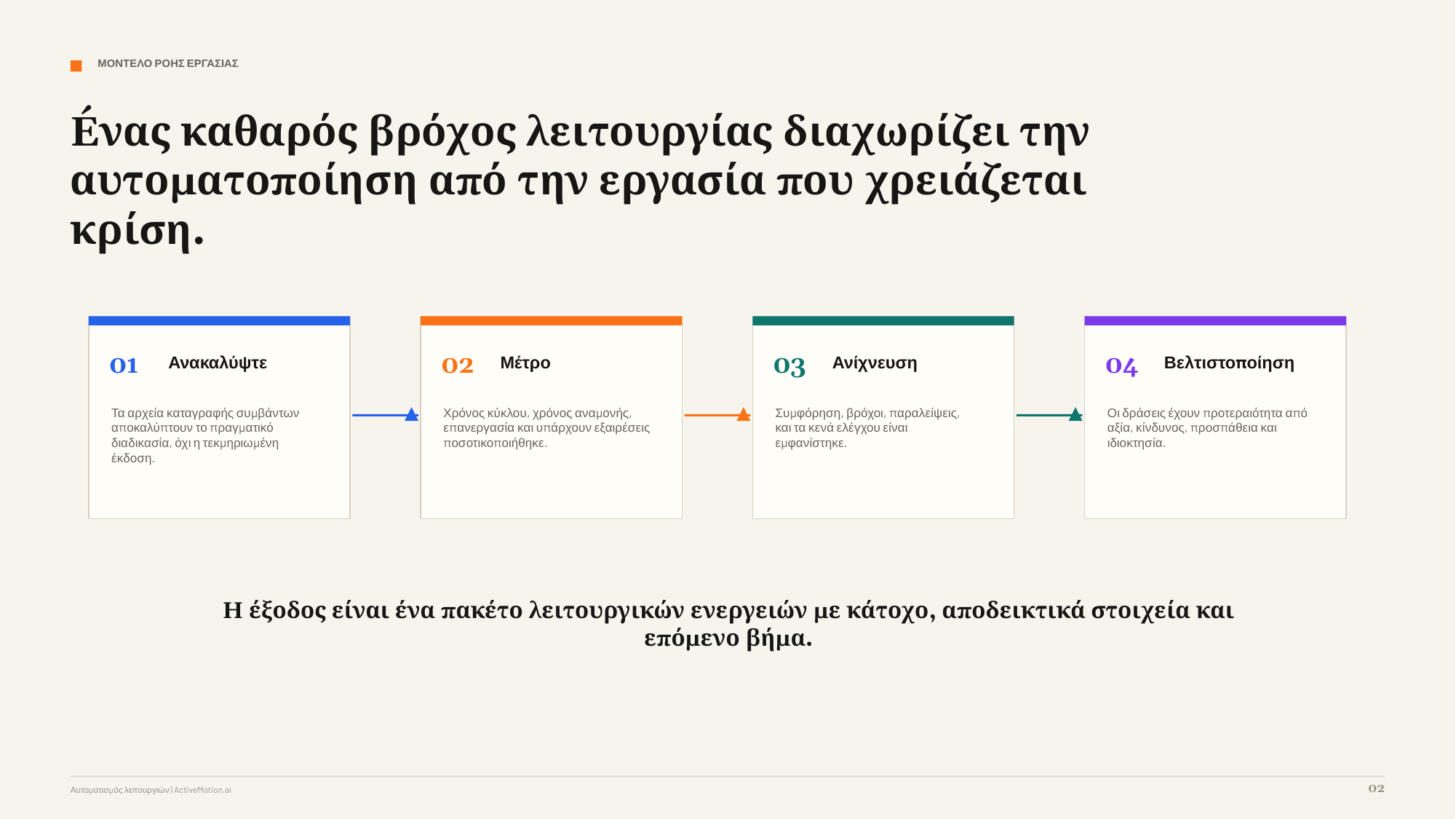

ΜΟΝΤΕΛΟ ΡΟΗΣ ΕΡΓΑΣΙΑΣ

Ένας καθαρός βρόχος λειτουργίας διαχωρίζει την αυτοματοποίηση από την εργασία που χρειάζεται κρίση.

01
02
03
04
Ανακαλύψτε
Μέτρο
Ανίχνευση
Βελτιστοποίηση
Τα αρχεία καταγραφής συμβάντων αποκαλύπτουν το πραγματικό
διαδικασία, όχι η τεκμηριωμένη
έκδοση.
Χρόνος κύκλου, χρόνος αναμονής,
επανεργασία και υπάρχουν εξαιρέσεις
ποσοτικοποιήθηκε.
Συμφόρηση, βρόχοι, παραλείψεις,
και τα κενά ελέγχου είναι
εμφανίστηκε.
Οι δράσεις έχουν προτεραιότητα από
αξία, κίνδυνος, προσπάθεια και
ιδιοκτησία.

Η έξοδος είναι ένα πακέτο λειτουργικών ενεργειών με κάτοχο, αποδεικτικά στοιχεία και επόμενο βήμα.

02
Αυτοματισμός λειτουργιών | ActiveMotion.ai